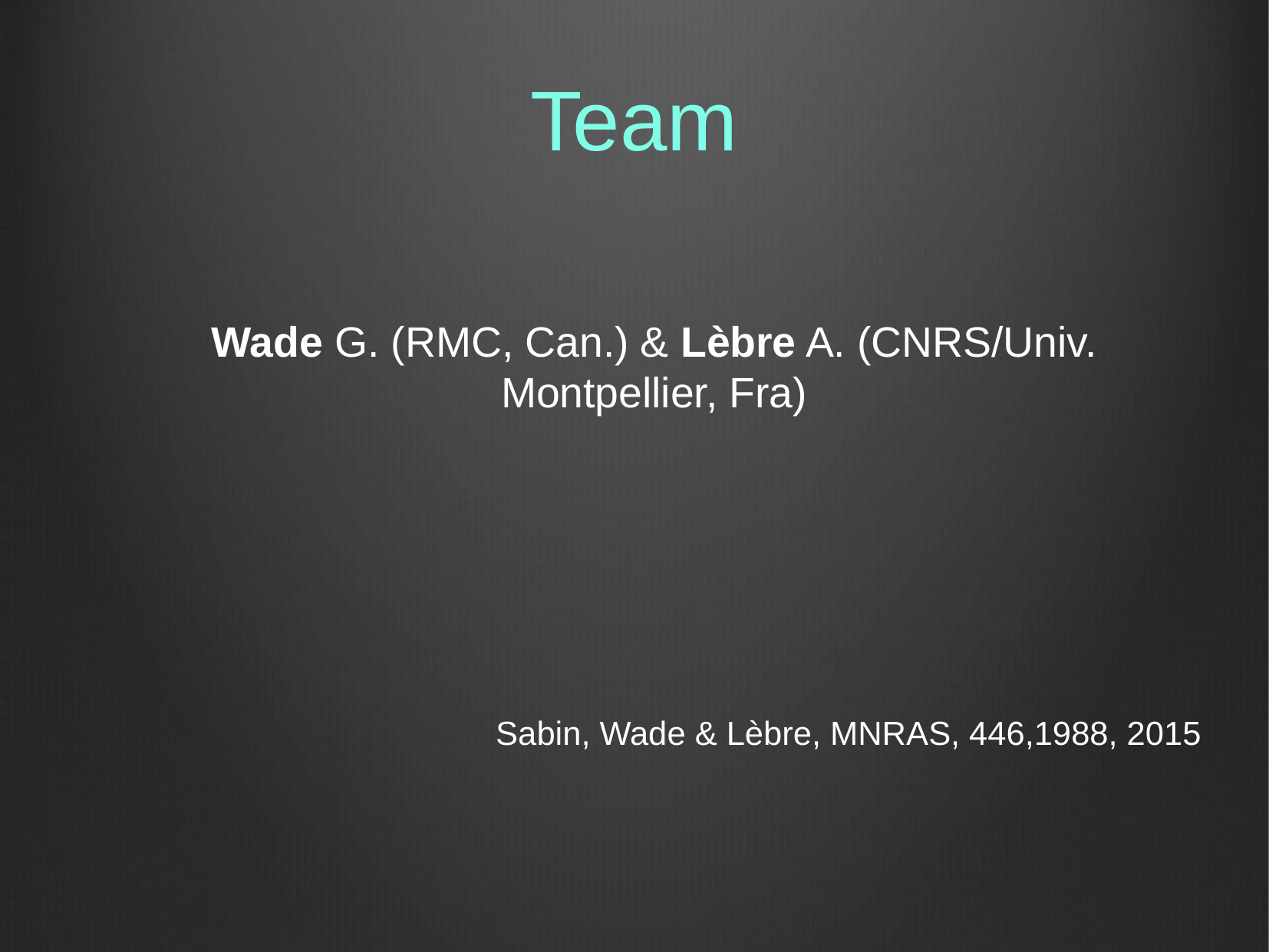

# Team

Wade G. (RMC, Can.) & Lèbre A. (CNRS/Univ. Montpellier, Fra)

                                  Sabin, Wade & Lèbre, MNRAS, 446,1988, 2015